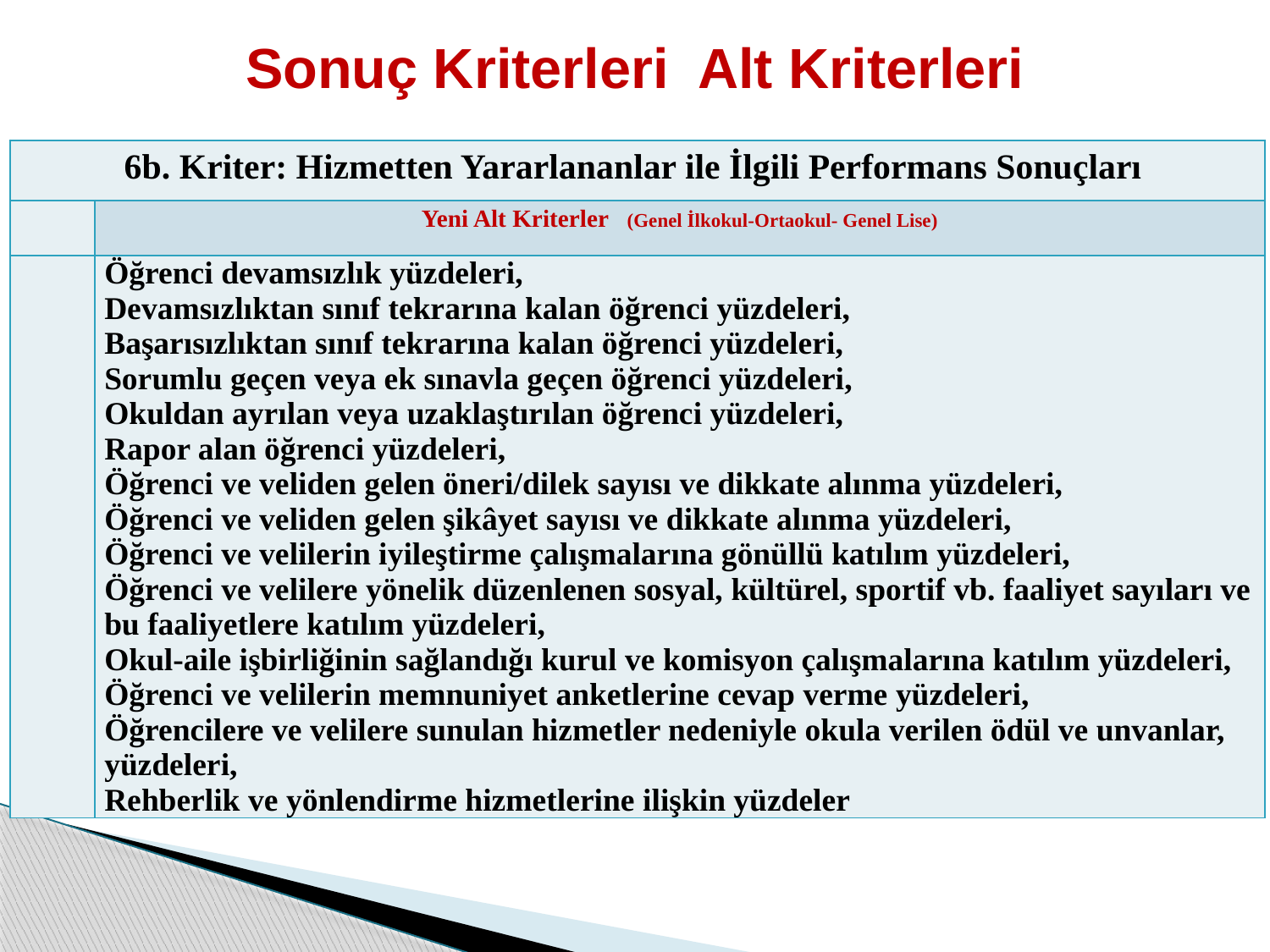

Sonuç Kriterleri  Alt Kriterleri
| 6b. Kriter: Hizmetten Yararlananlar ile İlgili Performans Sonuçları |  |
| --- | --- |
|  | Yeni Alt Kriterler (Genel İlkokul-Ortaokul- Genel Lise) |
|  | Öğrenci devamsızlık yüzdeleri, Devamsızlıktan sınıf tekrarına kalan öğrenci yüzdeleri, Başarısızlıktan sınıf tekrarına kalan öğrenci yüzdeleri, Sorumlu geçen veya ek sınavla geçen öğrenci yüzdeleri, Okuldan ayrılan veya uzaklaştırılan öğrenci yüzdeleri, Rapor alan öğrenci yüzdeleri, Öğrenci ve veliden gelen öneri/dilek sayısı ve dikkate alınma yüzdeleri, Öğrenci ve veliden gelen şikâyet sayısı ve dikkate alınma yüzdeleri, Öğrenci ve velilerin iyileştirme çalışmalarına gönüllü katılım yüzdeleri, Öğrenci ve velilere yönelik düzenlenen sosyal, kültürel, sportif vb. faaliyet sayıları ve bu faaliyetlere katılım yüzdeleri, Okul-aile işbirliğinin sağlandığı kurul ve komisyon çalışmalarına katılım yüzdeleri, Öğrenci ve velilerin memnuniyet anketlerine cevap verme yüzdeleri, Öğrencilere ve velilere sunulan hizmetler nedeniyle okula verilen ödül ve unvanlar, yüzdeleri, Rehberlik ve yönlendirme hizmetlerine ilişkin yüzdeler |